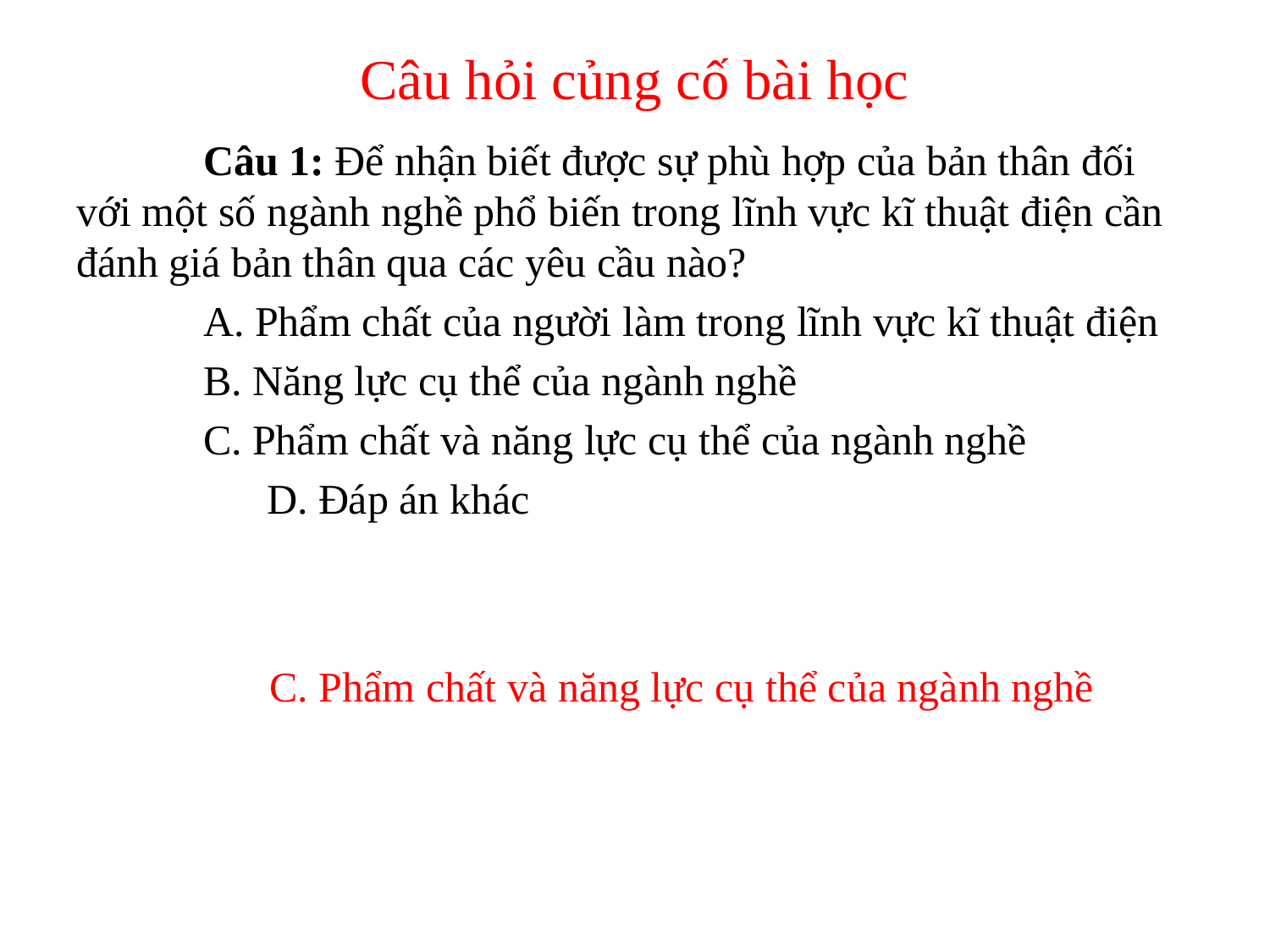

# Câu hỏi củng cố bài học
	Câu 1: Để nhận biết được sự phù hợp của bản thân đối với một số ngành nghề phổ biến trong lĩnh vực kĩ thuật điện cần đánh giá bản thân qua các yêu cầu nào?
	A. Phẩm chất của người làm trong lĩnh vực kĩ thuật điện
	B. Năng lực cụ thể của ngành nghề
	C. Phẩm chất và năng lực cụ thể của ngành nghề
	D. Đáp án khác

C. Phẩm chất và năng lực cụ thể của ngành nghề